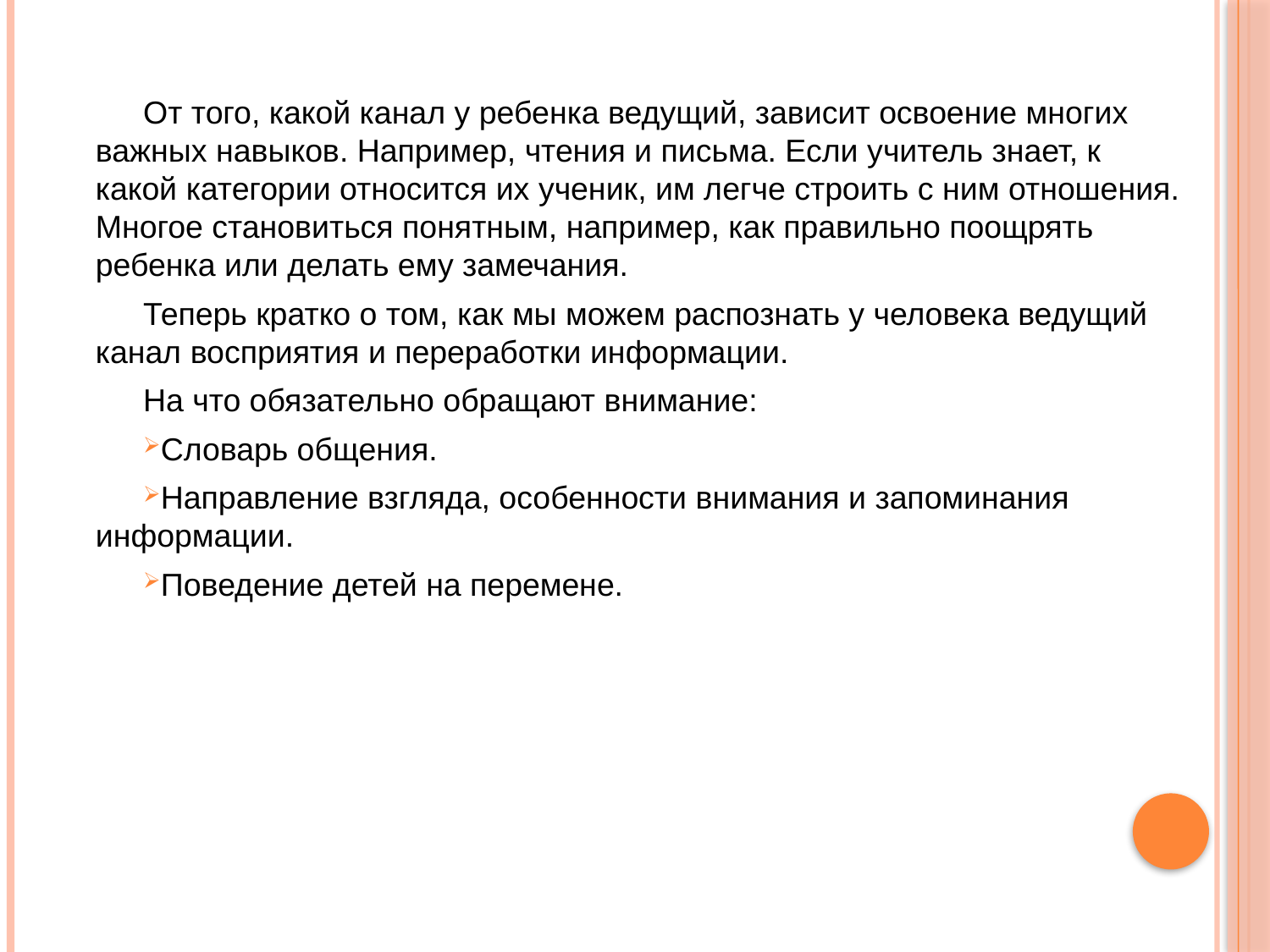

От того, какой канал у ребенка ведущий, зависит освоение многих важных навыков. Например, чтения и письма. Если учитель знает, к какой категории относится их ученик, им легче строить с ним отношения. Многое становиться понятным, например, как правильно поощрять ребенка или делать ему замечания.
Теперь кратко о том, как мы можем распознать у человека ведущий канал восприятия и переработки информации.
На что обязательно обращают внимание:
Словарь общения.
Направление взгляда, особенности внимания и запоминания информации.
Поведение детей на перемене.